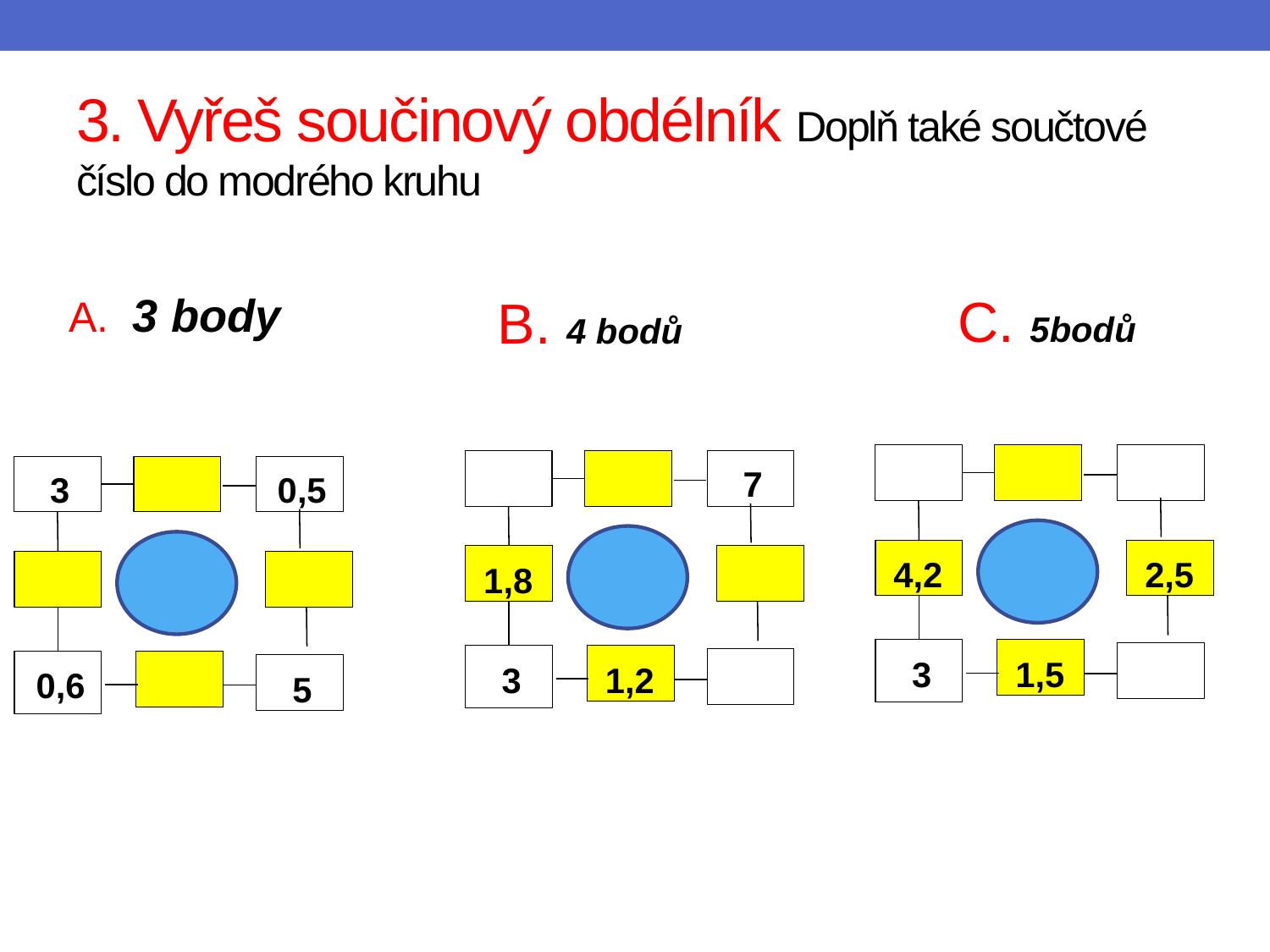

# 3. Vyřeš součinový obdélník Doplň také součtové číslo do modrého kruhu
A.  3 body
C. 5bodů
B. 4 bodů

 4,2
 2,5
 3
 1,5

7

 1,8

 3
 1,2

3

0,5

 0,6

 5